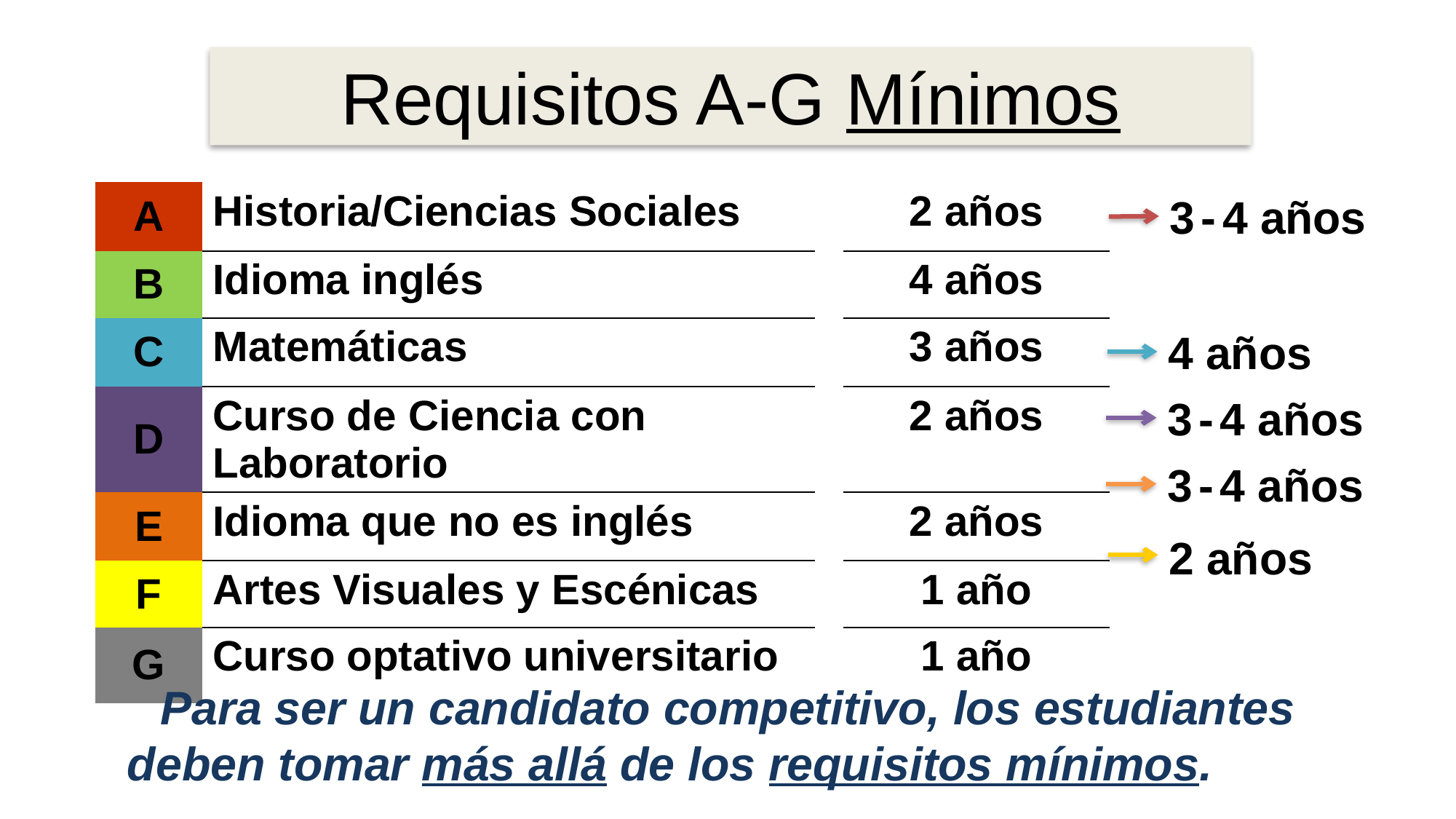

Requisitos A-G Mínimos
| A | Historia/Ciencias Sociales |  | 2 años |
| --- | --- | --- | --- |
| B | Idioma inglés |  | 4 años |
| C | Matemáticas |  | 3 años |
| D | Curso de Ciencia con Laboratorio |  | 2 años |
| E | Idioma que no es inglés |  | 2 años |
| F | Artes Visuales y Escénicas |  | 1 año |
| G | Curso optativo universitario |  | 1 año |
3 - 4 años
4 años
3 - 4 años
3 - 4 años
2 años
Para ser un candidato competitivo, los estudiantes deben tomar más allá de los requisitos mínimos.